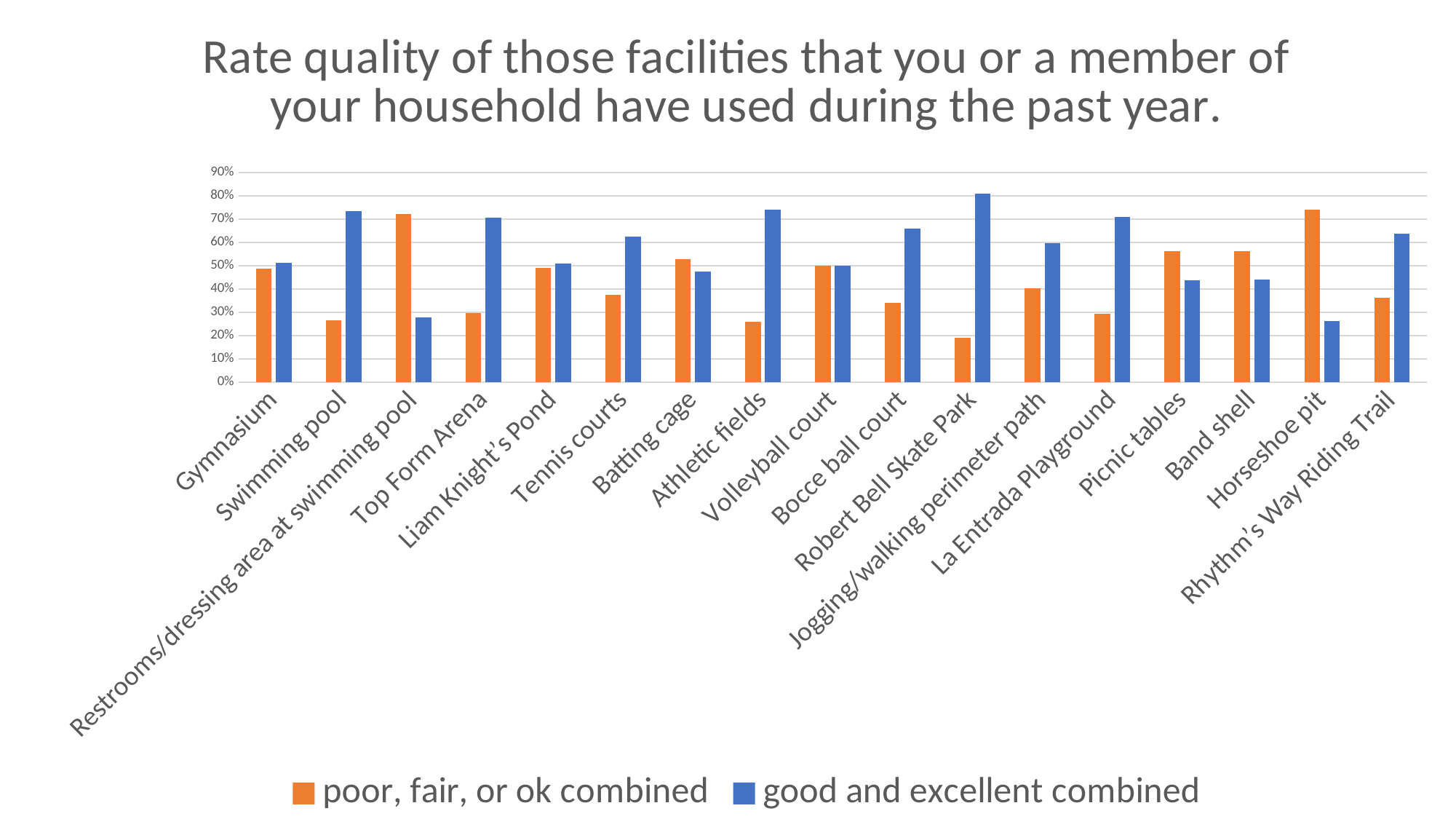

### Chart: Rate quality of those facilities that you or a member of your household have used during the past year.

| Category | poor, fair, or ok combined | good and excellent combined |
|---|---|---|
| Gymnasium | 0.48739495798319327 | 0.5126050420168067 |
| Swimming pool | 0.26576576576576577 | 0.7342342342342342 |
| Restrooms/dressing area at swimming pool | 0.7215189873417722 | 0.27848101265822783 |
| Top Form Arena | 0.29545454545454547 | 0.7045454545454546 |
| Liam Knight’s Pond | 0.49032258064516127 | 0.5096774193548387 |
| Tennis courts | 0.375 | 0.625 |
| Batting cage | 0.5263157894736842 | 0.47368421052631576 |
| Athletic fields | 0.26016260162601623 | 0.7398373983739837 |
| Volleyball court | 0.5 | 0.5 |
| Bocce ball court | 0.3414634146341463 | 0.6585365853658537 |
| Robert Bell Skate Park | 0.19090909090909092 | 0.8090909090909091 |
| Jogging/walking perimeter path | 0.4032258064516129 | 0.5967741935483871 |
| La Entrada Playground | 0.2922374429223744 | 0.7077625570776256 |
| Picnic tables | 0.5636363636363636 | 0.4363636363636364 |
| Band shell | 0.5611510791366907 | 0.43884892086330934 |
| Horseshoe pit | 0.7391304347826086 | 0.2608695652173913 |
| Rhythm’s Way Riding Trail | 0.36363636363636365 | 0.6363636363636364 |